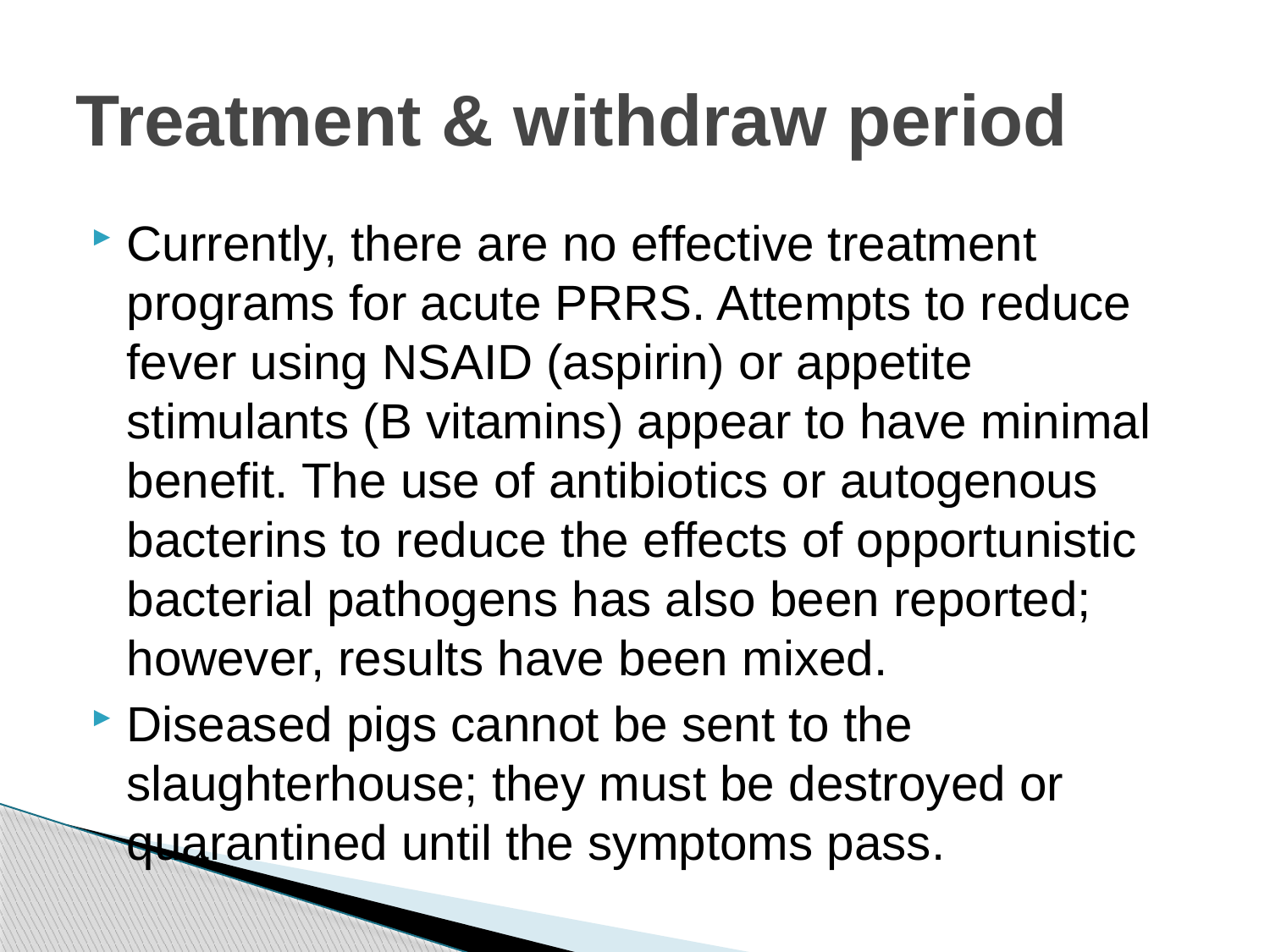

# Treatment & withdraw period
Currently, there are no effective treatment programs for acute PRRS. Attempts to reduce fever using NSAID (aspirin) or appetite stimulants (B vitamins) appear to have minimal benefit. The use of antibiotics or autogenous bacterins to reduce the effects of opportunistic bacterial pathogens has also been reported; however, results have been mixed.
Diseased pigs cannot be sent to the slaughterhouse; they must be destroyed or quarantined until the symptoms pass.